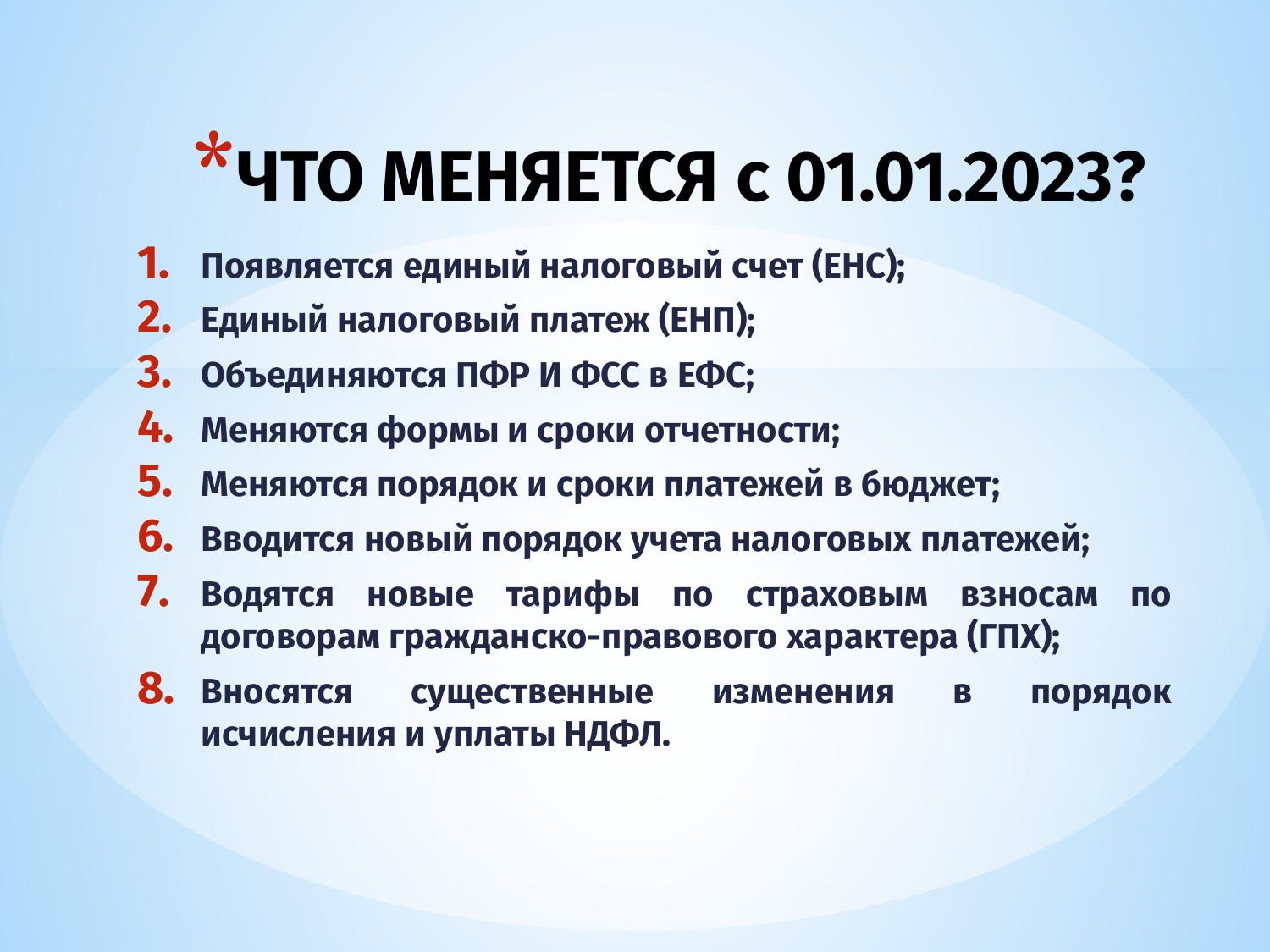

# ЧТО МЕНЯЕТСЯ с 01.01.2023?
Появляется единый налоговый счет (ЕНС);
Единый налоговый платеж (ЕНП);
Объединяются ПФР И ФСС в ЕФС;
Меняются формы и сроки отчетности;
Меняются порядок и сроки платежей в бюджет;
Вводится новый порядок учета налоговых платежей;
Водятся новые тарифы по страховым взносам по договорам гражданско-правового характера (ГПХ);
Вносятся существенные изменения в порядок исчисления и уплаты НДФЛ.